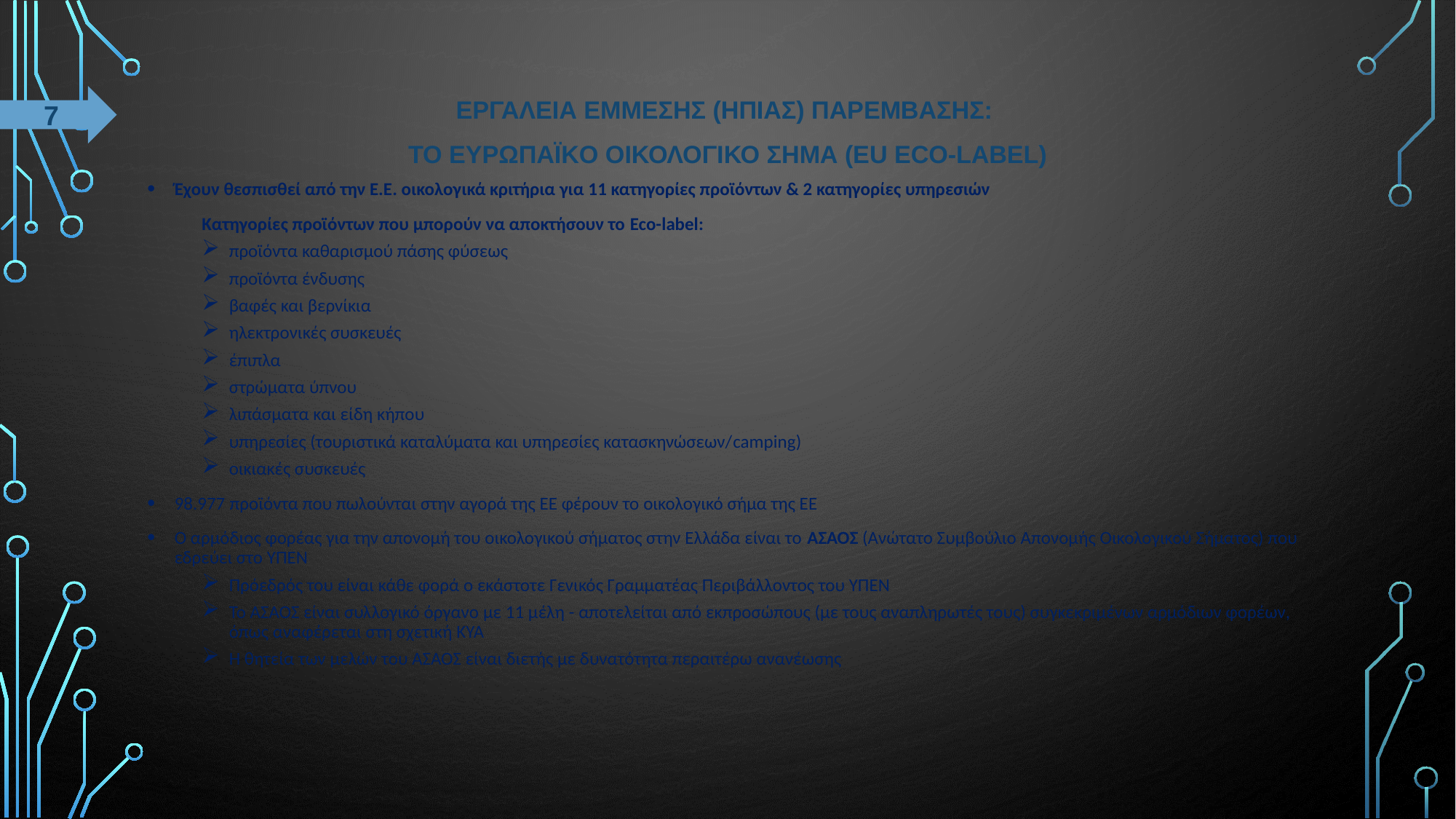

# ΕργαλεΙα Εμμεσης (Ηπιας) παρΕμβασης: το ΕυρωπαϊκO ΟικολογικΟ ΣΗμα (ΕU Eco-label)
7
Έχουν θεσπισθεί από την Ε.Ε. οικολογικά κριτήρια για 11 κατηγορίες προϊόντων & 2 κατηγορίες υπηρεσιών
Κατηγορίες προϊόντων που μπορούν να αποκτήσουν το Eco-label:
προϊόντα καθαρισμού πάσης φύσεως
προϊόντα ένδυσης
βαφές και βερνίκια
ηλεκτρονικές συσκευές
έπιπλα
στρώματα ύπνου
λιπάσματα και είδη κήπου
υπηρεσίες (τουριστικά καταλύματα και υπηρεσίες κατασκηνώσεων/camping)
οικιακές συσκευές
98.977 προϊόντα που πωλούνται στην αγορά της ΕΕ φέρουν το οικολογικό σήμα της ΕΕ
O αρμόδιος φορέας για την απονομή του οικολογικού σήματος στην Ελλάδα είναι το ΑΣΑΟΣ (Ανώτατο Συμβούλιο Απονομής Οικολογικού Σήματος) που εδρεύει στο ΥΠΕΝ
Πρόεδρός του είναι κάθε φορά ο εκάστοτε Γενικός Γραμματέας Περιβάλλοντος του ΥΠΕΝ
Το ΑΣΑΟΣ είναι συλλογικό όργανο με 11 μέλη - αποτελείται από εκπροσώπους (με τους αναπληρωτές τους) συγκεκριμένων αρμόδιων φορέων, όπως αναφέρεται στη σχετική ΚΥΑ
Η θητεία των μελών του ΑΣΑΟΣ είναι διετής με δυνατότητα περαιτέρω ανανέωσης